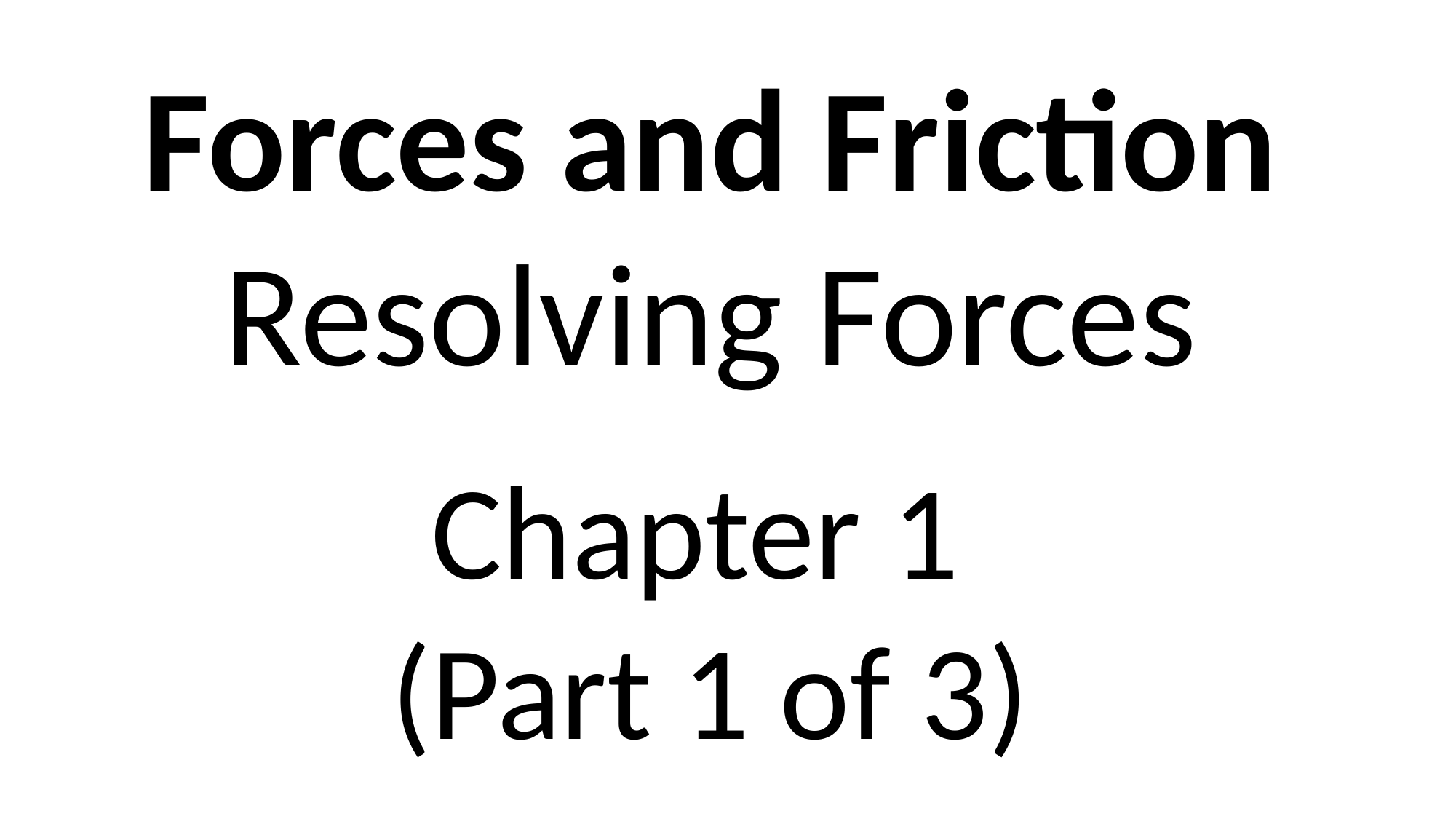

Forces and Friction
Resolving Forces

Chapter 1
(Part 1 of 3)